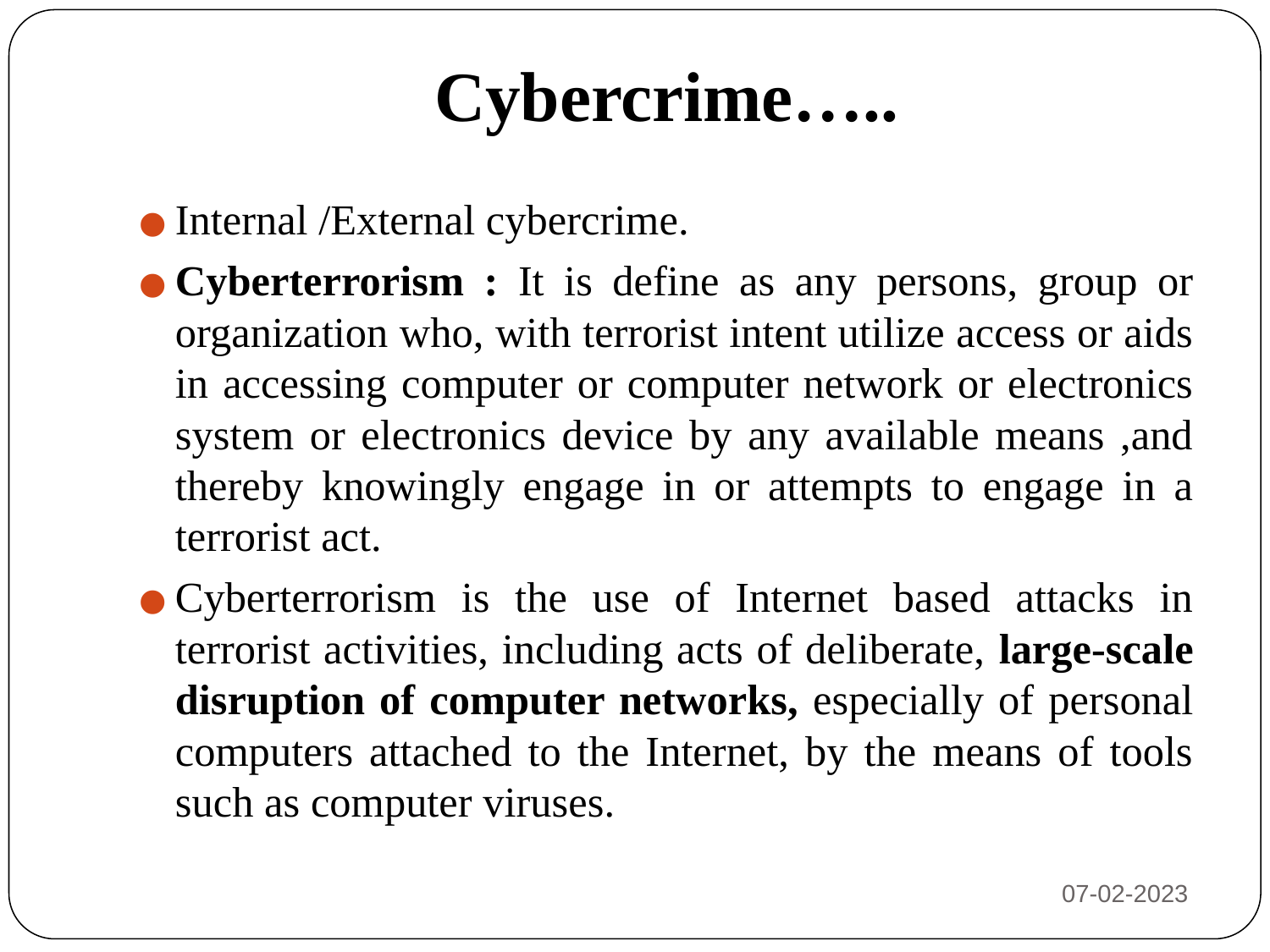

# Cybercrime…..
Internal /External cybercrime.
Cyberterrorism : It is define as any persons, group or organization who, with terrorist intent utilize access or aids in accessing computer or computer network or electronics system or electronics device by any available means ,and thereby knowingly engage in or attempts to engage in a terrorist act.
Cyberterrorism is the use of Internet based attacks in terrorist activities, including acts of deliberate, large-scale disruption of computer networks, especially of personal computers attached to the Internet, by the means of tools such as computer viruses.
07-02-2023